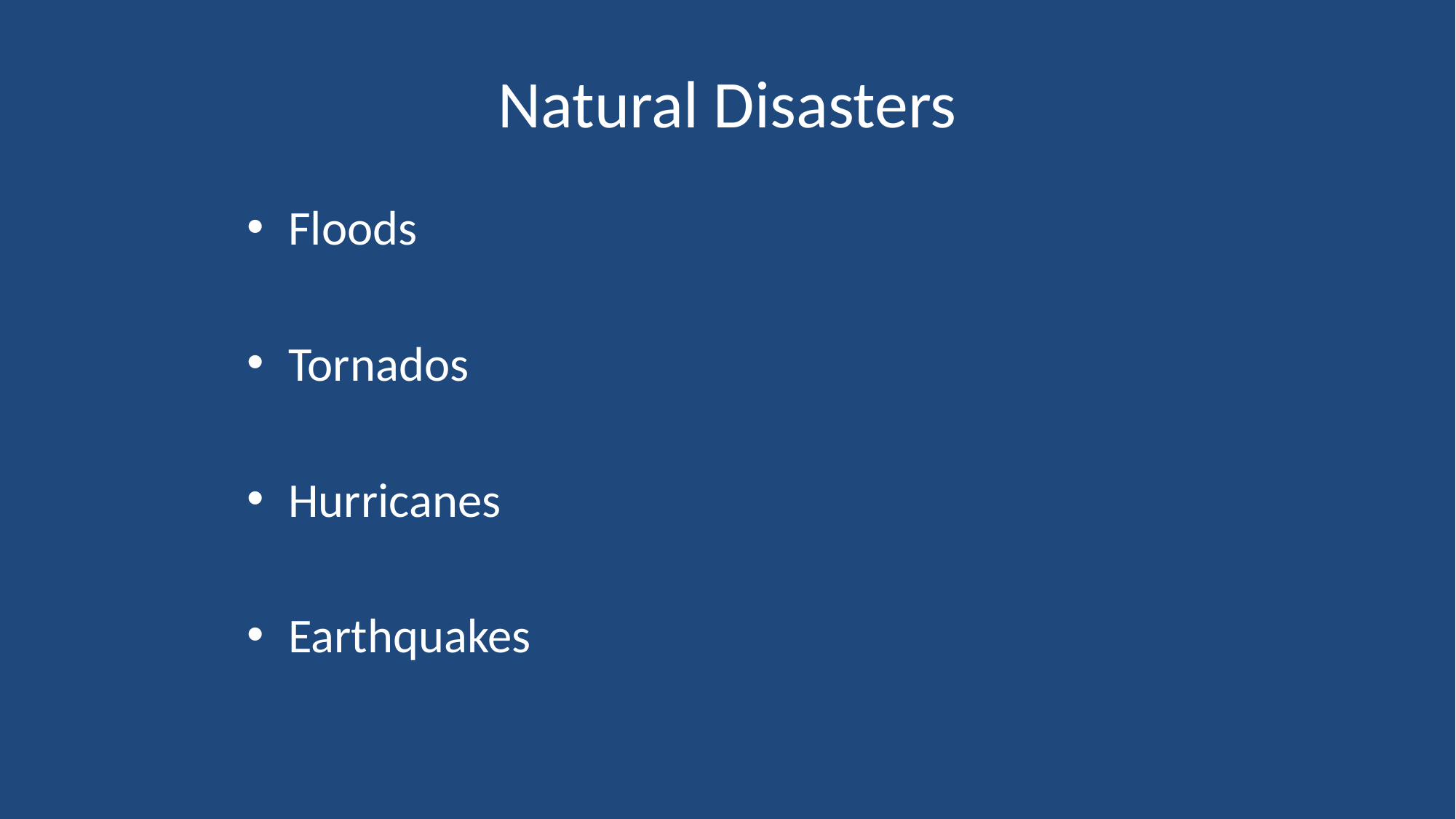

# Natural Disasters
Floods

Tornados

Hurricanes

Earthquakes